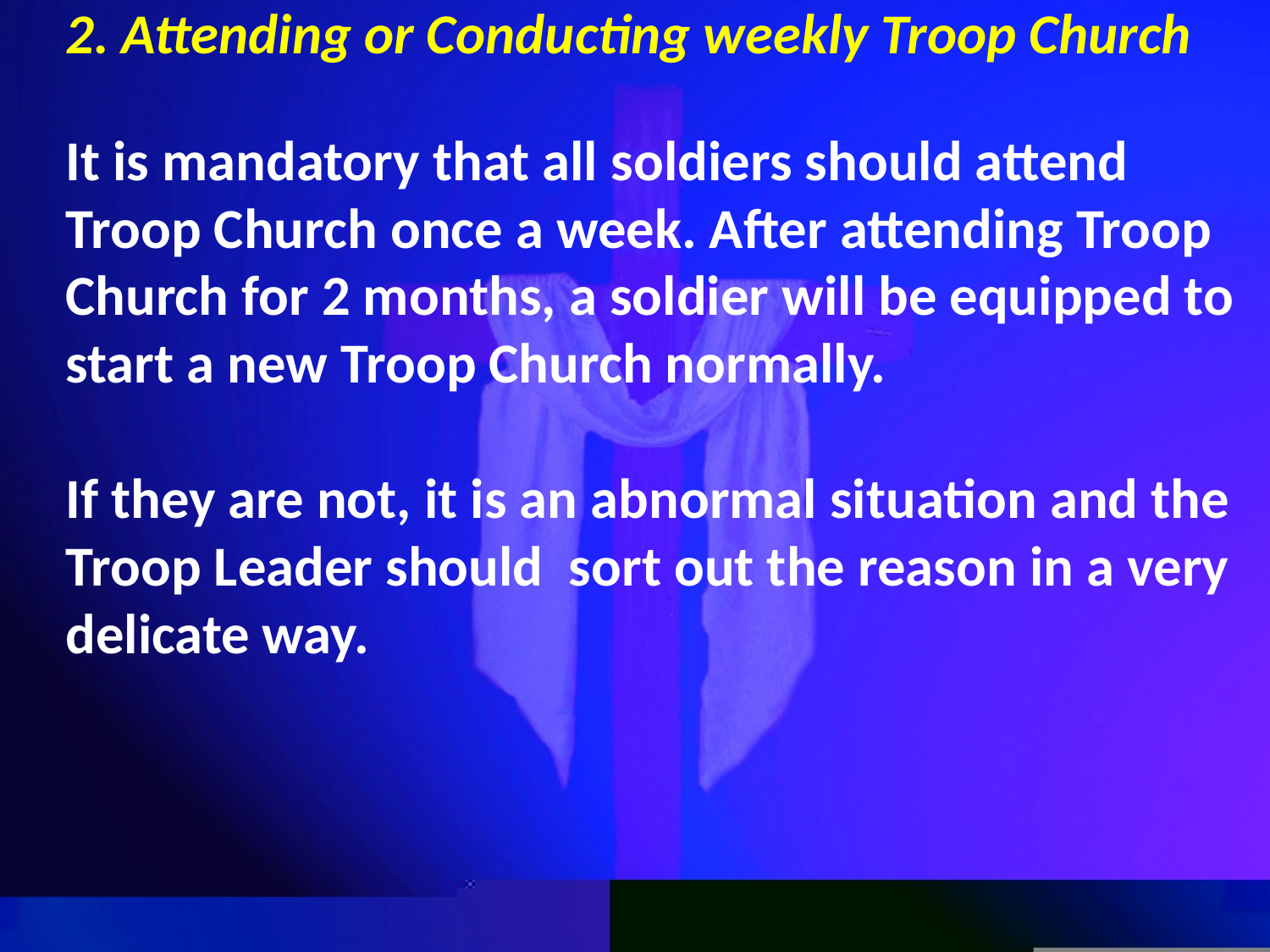

# 2. Attending or Conducting weekly Troop Church It is mandatory that all soldiers should attend Troop Church once a week. After attending Troop Church for 2 months, a soldier will be equipped to start a new Troop Church normally. If they are not, it is an abnormal situation and the Troop Leader should  sort out the reason in a very delicate way.